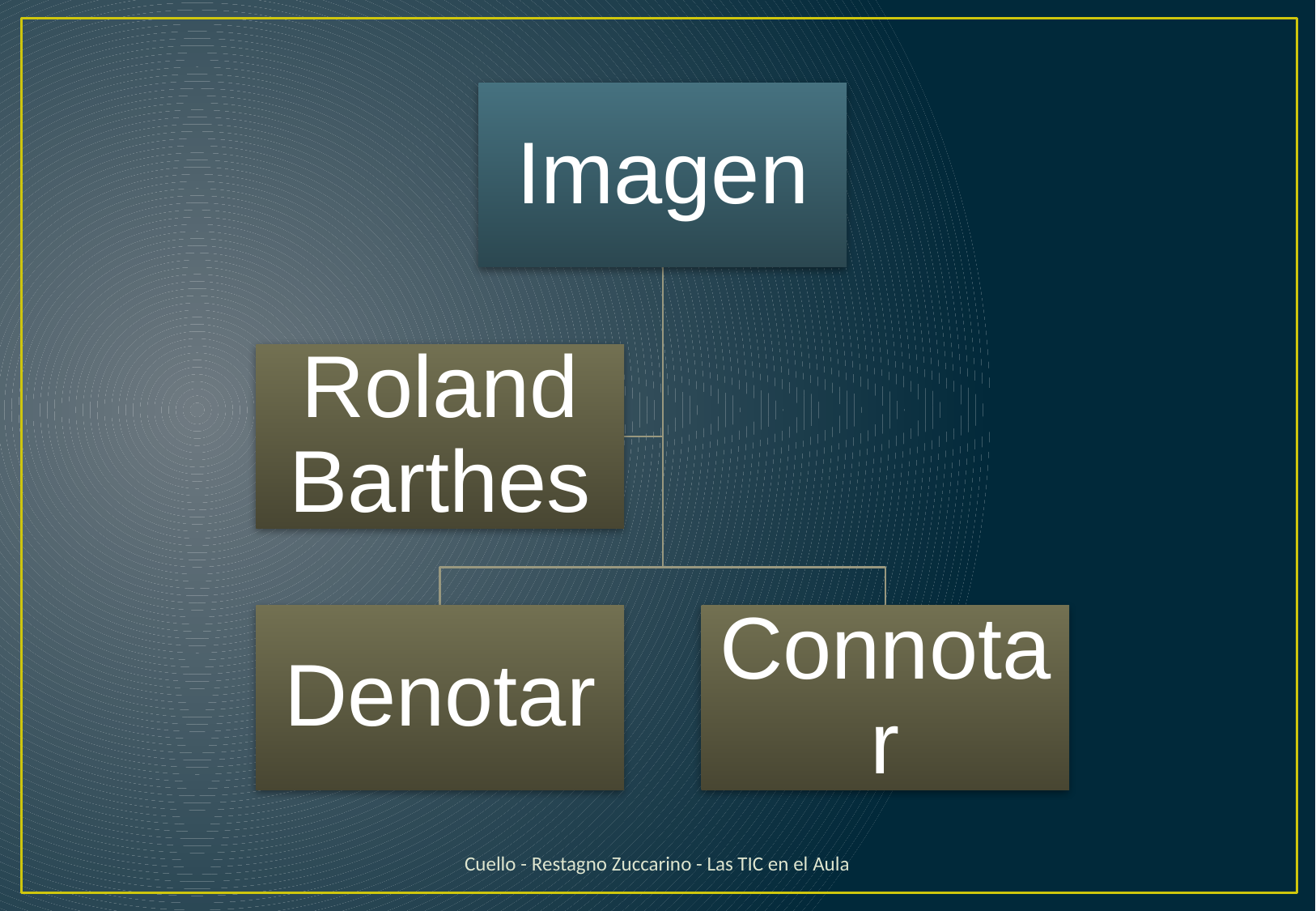

Imagen
Denotar
Connotar
Roland Barthes
Cuello - Restagno Zuccarino - Las TIC en el Aula